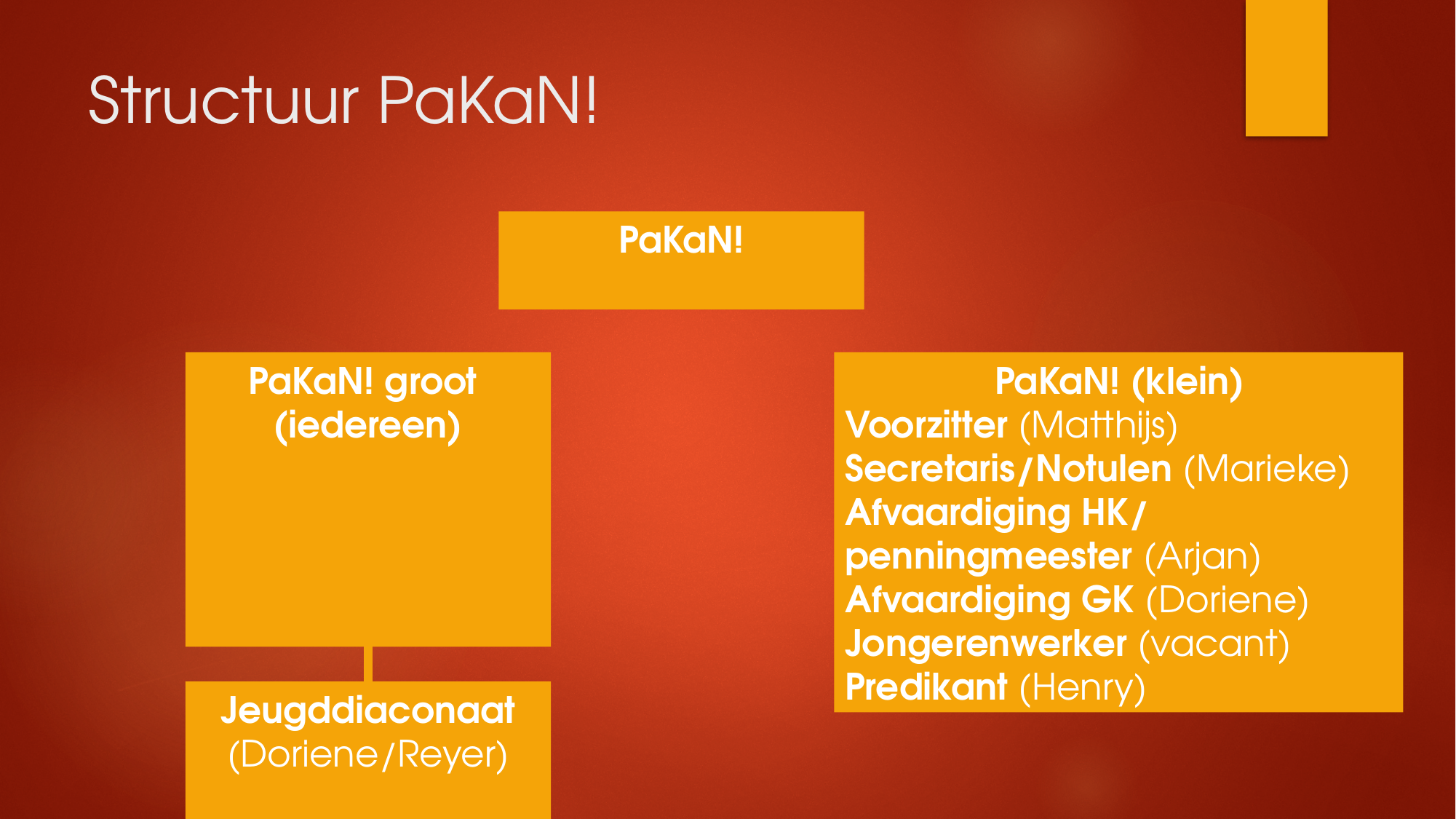

# Structuur PaKaN!
PaKaN!
PaKaN! groot
(iedereen)

     	    PaKaN! (klein)
Voorzitter (Matthijs)
Secretaris/Notulen (Marieke)
Afvaardiging HK/ penningmeester (Arjan)
Afvaardiging GK (Doriene)
Jongerenwerker (vacant)
Predikant (Henry)
Jeugddiaconaat
(Doriene/Reyer)